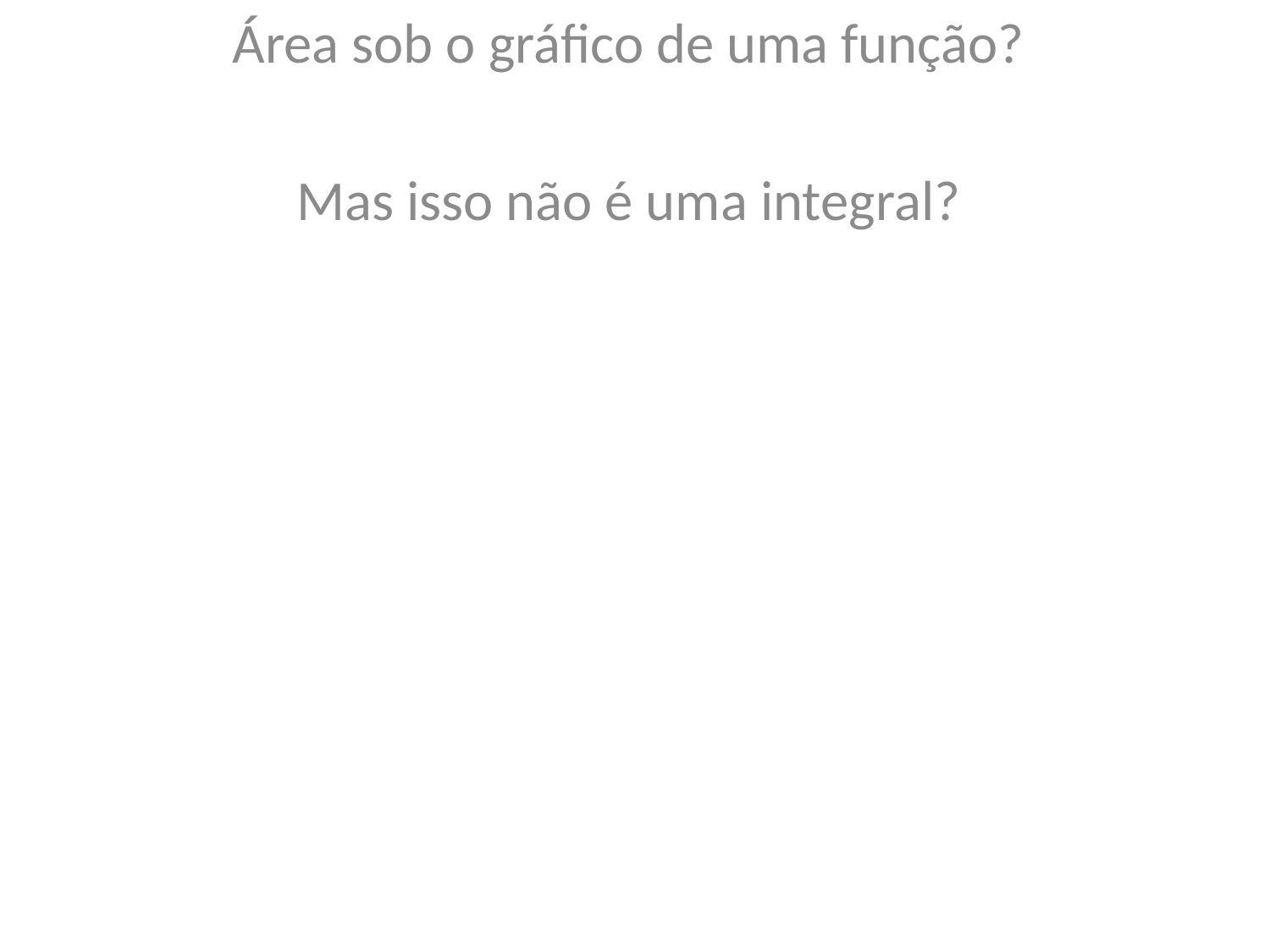

Área sob o gráfico de uma função?

Mas isso não é uma integral?